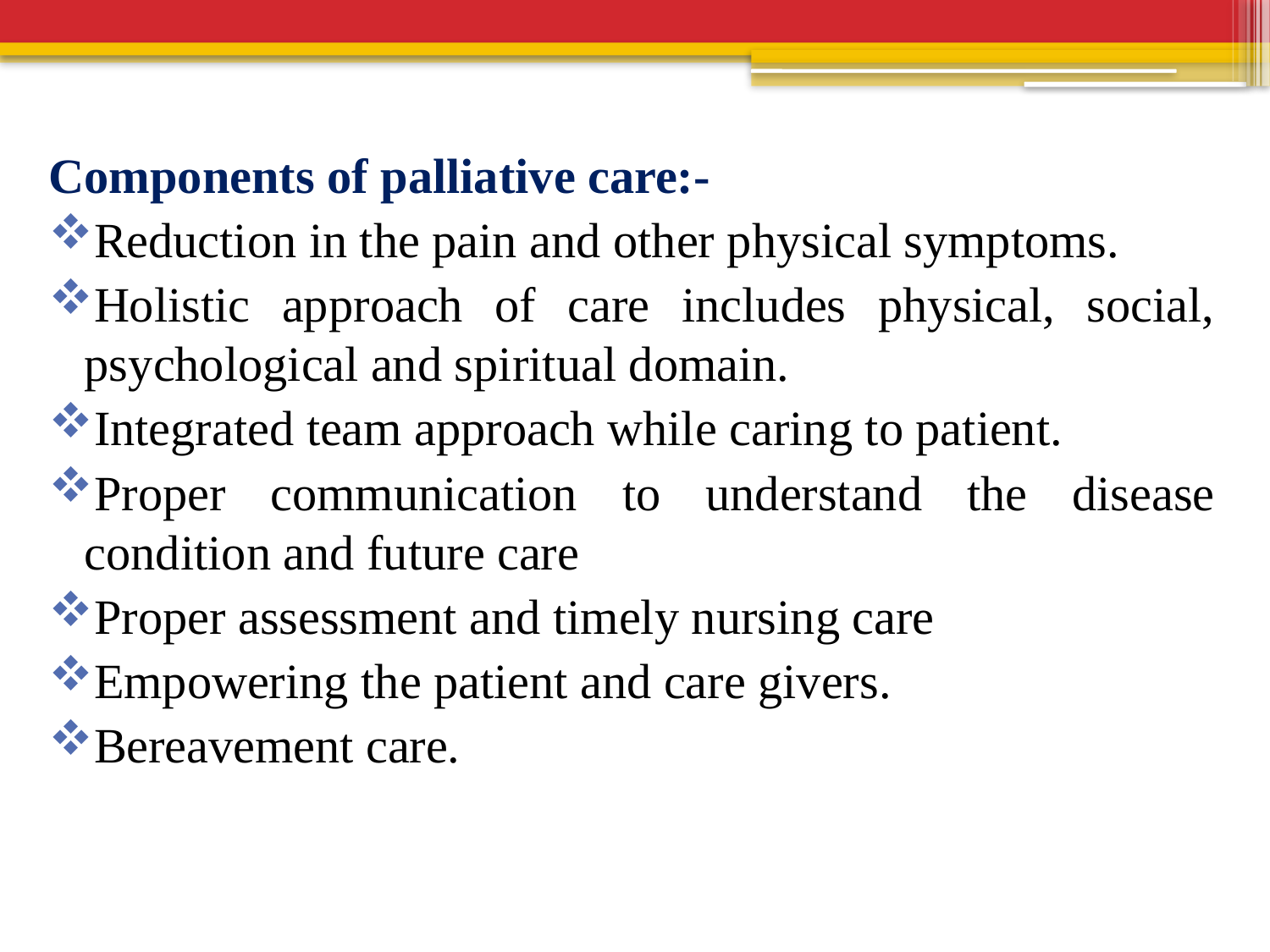

#
Components of palliative care:-
Reduction in the pain and other physical symptoms.
Holistic approach of care includes physical, social, psychological and spiritual domain.
Integrated team approach while caring to patient.
Proper communication to understand the disease condition and future care
Proper assessment and timely nursing care
Empowering the patient and care givers.
Bereavement care.